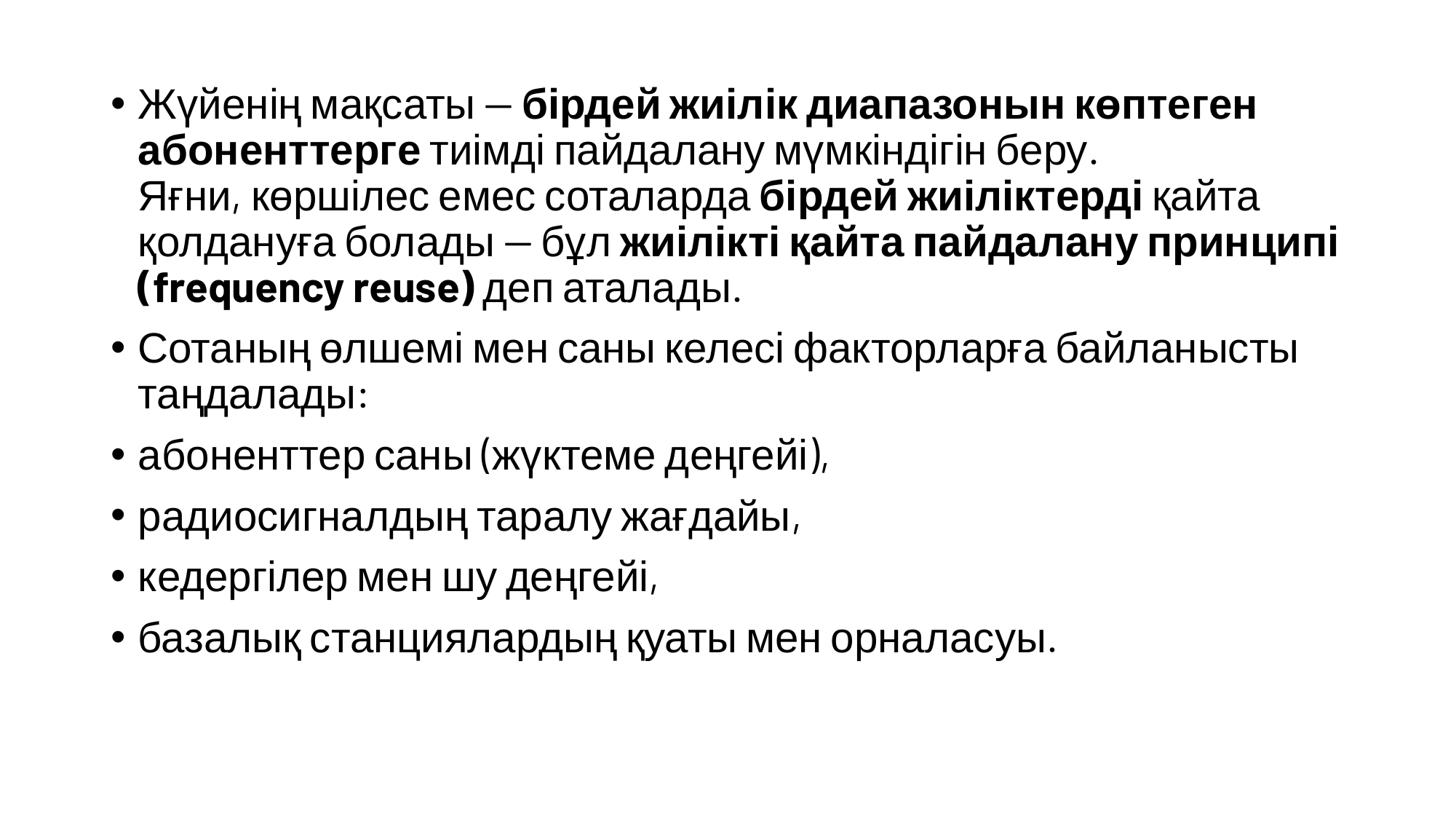

Жүйенің мақсаты — бірдей жиілік диапазонын көптеген абоненттерге тиімді пайдалану мүмкіндігін беру.
Яғни, көршілес емес соталарда бірдей жиіліктерді қайта қолдануға болады — бұл жиілікті қайта пайдалану принципі (frequency reuse) деп аталады.
Сотаның өлшемі мен саны келесі факторларға байланысты таңдалады:
абоненттер саны (жүктеме деңгейі),
радиосигналдың таралу жағдайы,
кедергілер мен шу деңгейі,
базалық станциялардың қуаты мен орналасуы.